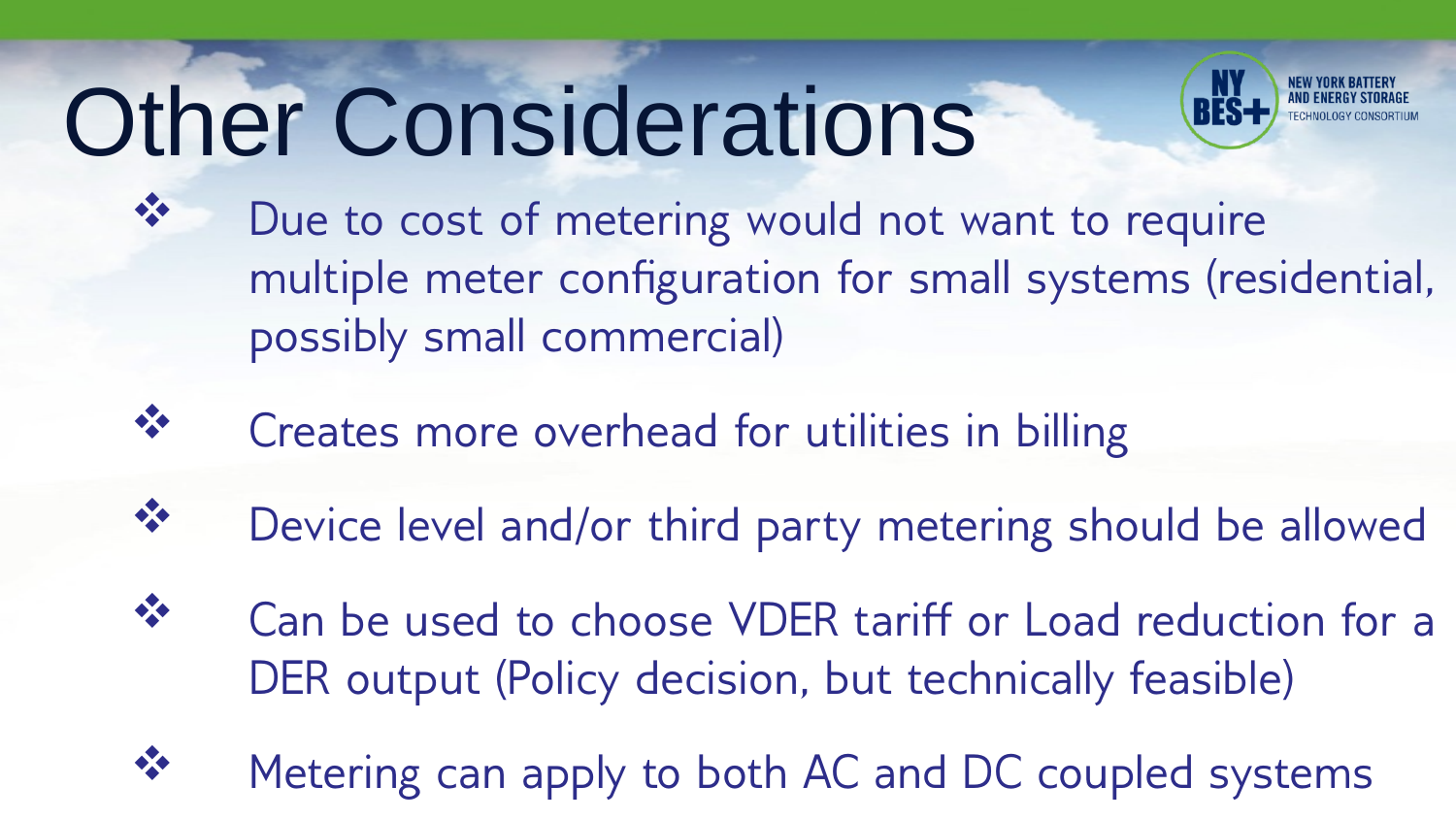

# Other Considerations

Due to cost of metering would not want to require multiple meter configuration for small systems (residential, possibly small commercial)
Creates more overhead for utilities in billing
Device level and/or third party metering should be allowed
Can be used to choose VDER tariff or Load reduction for a DER output (Policy decision, but technically feasible)
Metering can apply to both AC and DC coupled systems